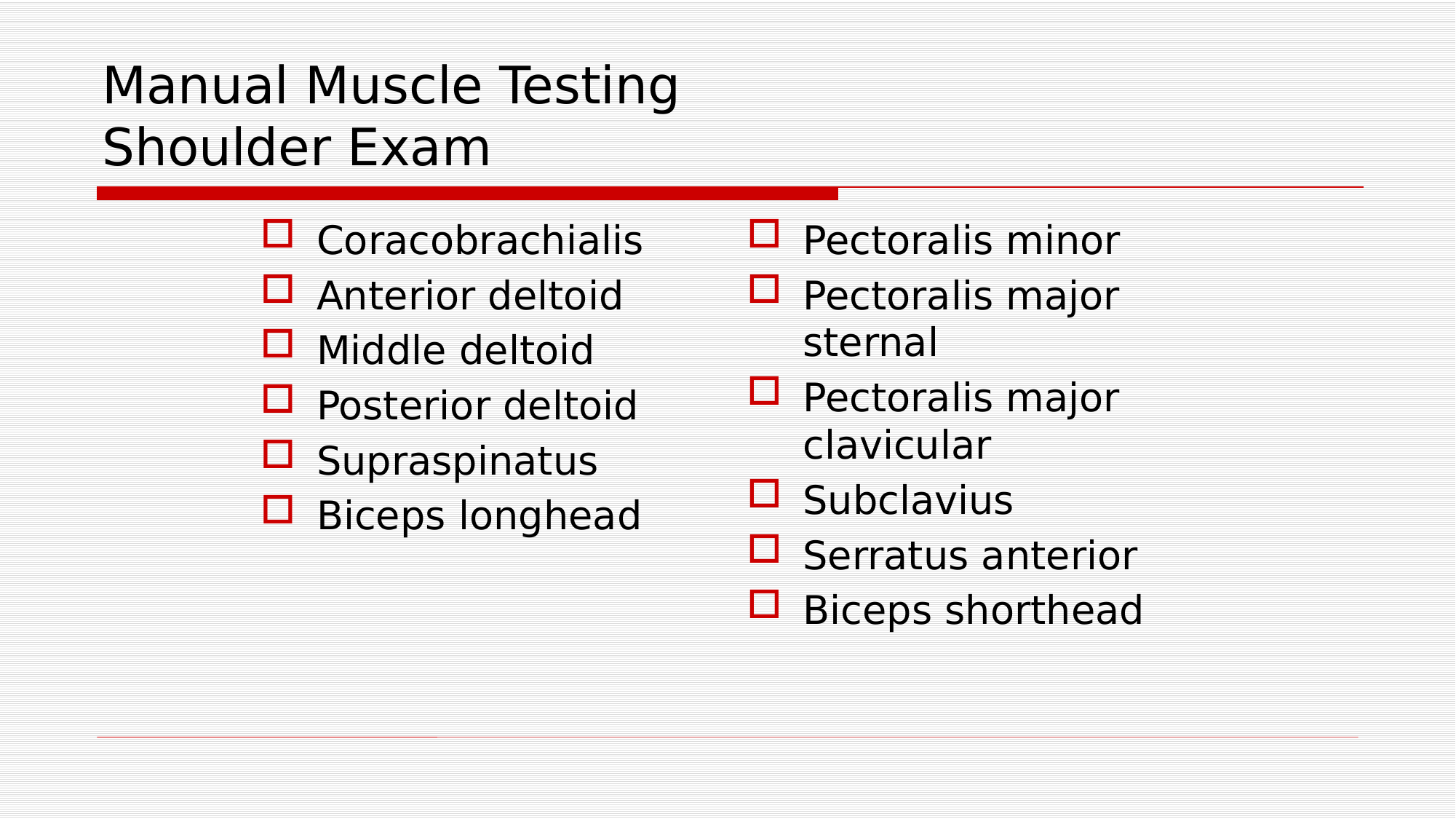

# Manual Muscle Testing Shoulder Exam
Coracobrachialis
Anterior deltoid
Middle deltoid
Posterior deltoid
Supraspinatus
Biceps longhead
Pectoralis minor
Pectoralis major sternal
Pectoralis major clavicular
Subclavius
Serratus anterior
Biceps shorthead